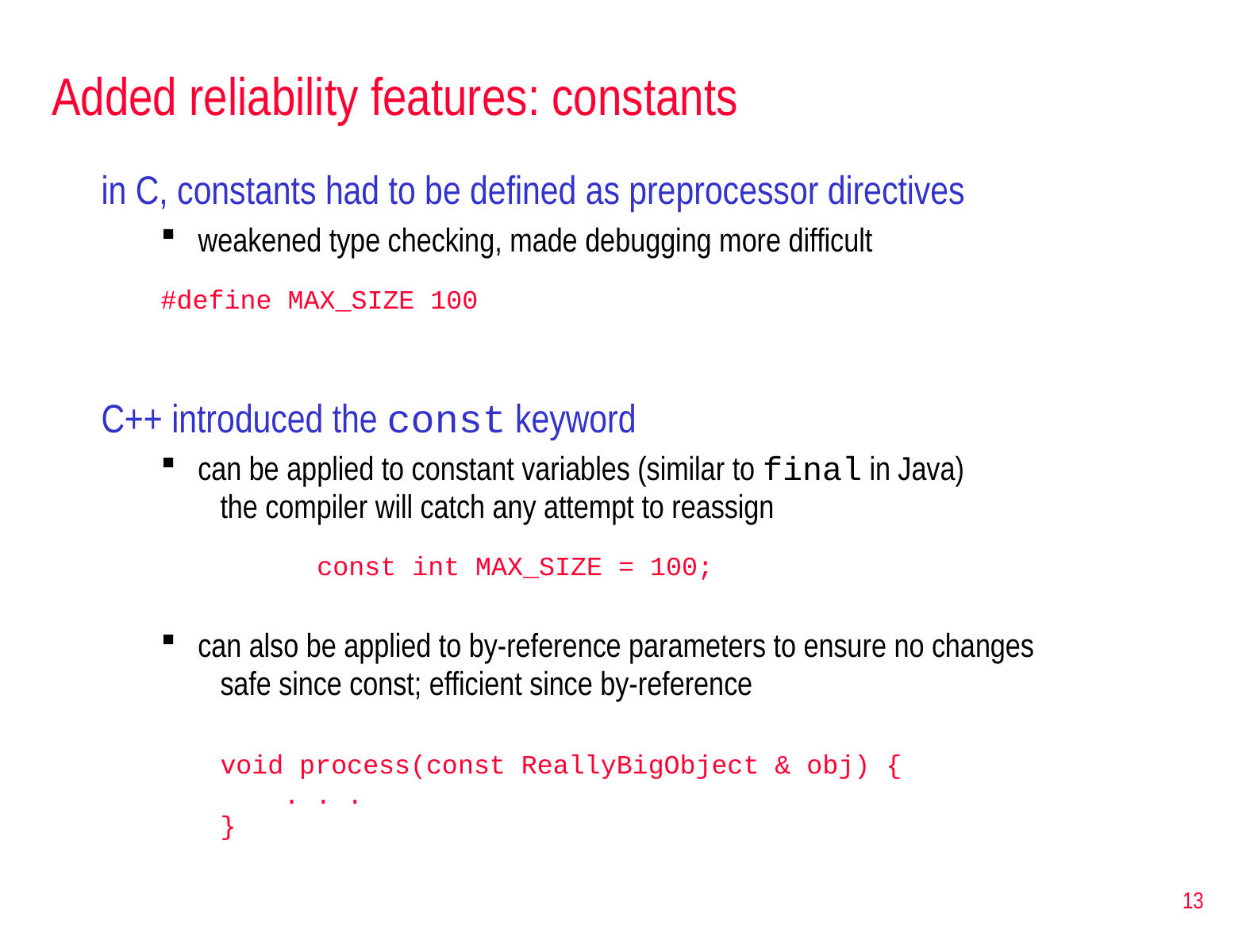

# Added reliability features: constants
in C, constants had to be defined as preprocessor directives
weakened type checking, made debugging more difficult

#define MAX_SIZE 100
C++ introduced the const keyword
can be applied to constant variables (similar to final in Java)
the compiler will catch any attempt to reassign

		const int MAX_SIZE = 100;

can also be applied to by-reference parameters to ensure no changes
safe since const; efficient since by-reference

void process(const ReallyBigObject & obj) {
    . . .
}
13